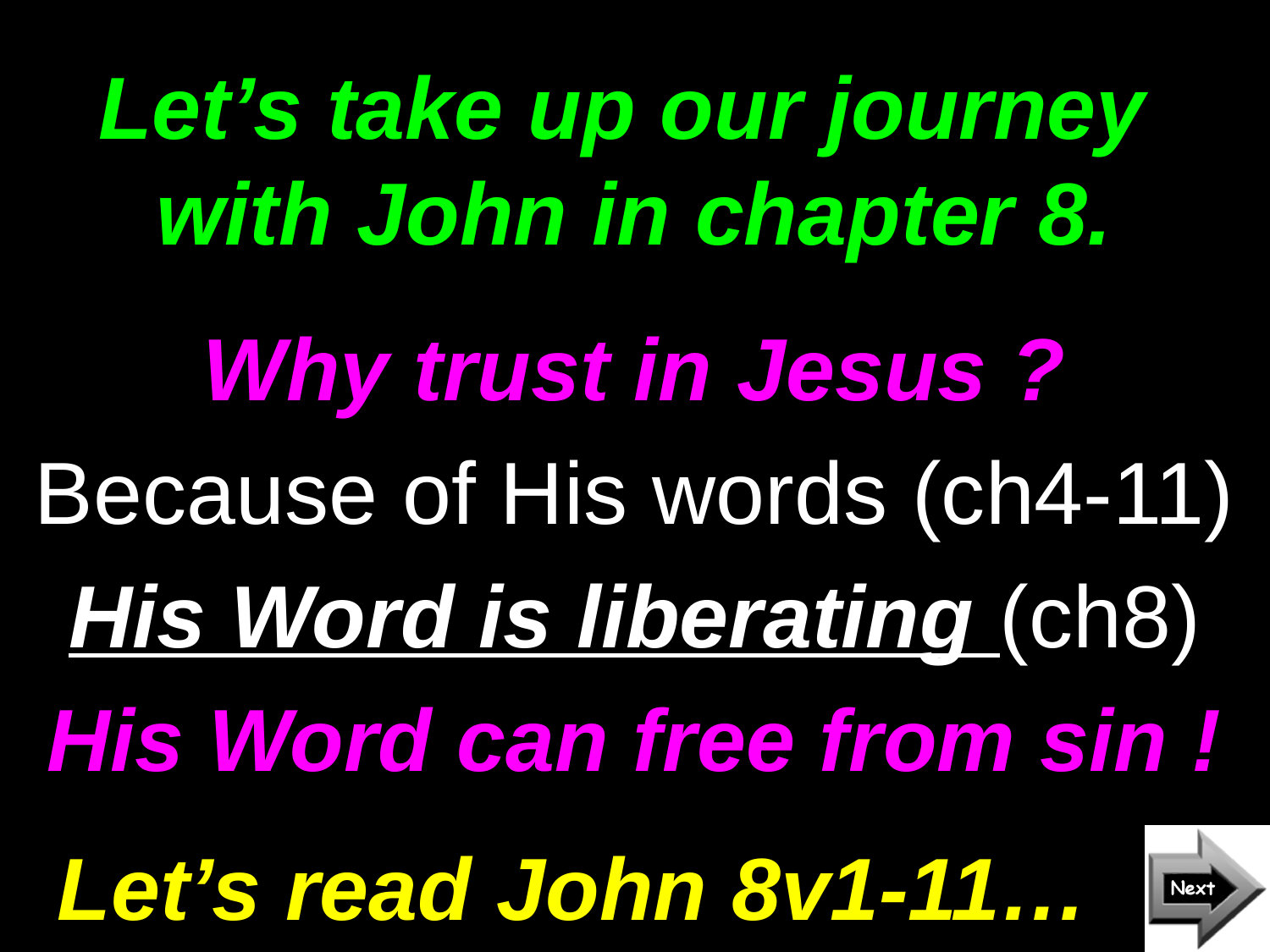

# Let’s take up our journey  with John in chapter 8.
Why trust in Jesus ?
Because of His words (ch4-11)
His Word is liberating (ch8)
His Word can free from sin !
Let’s read John 8v1-11…